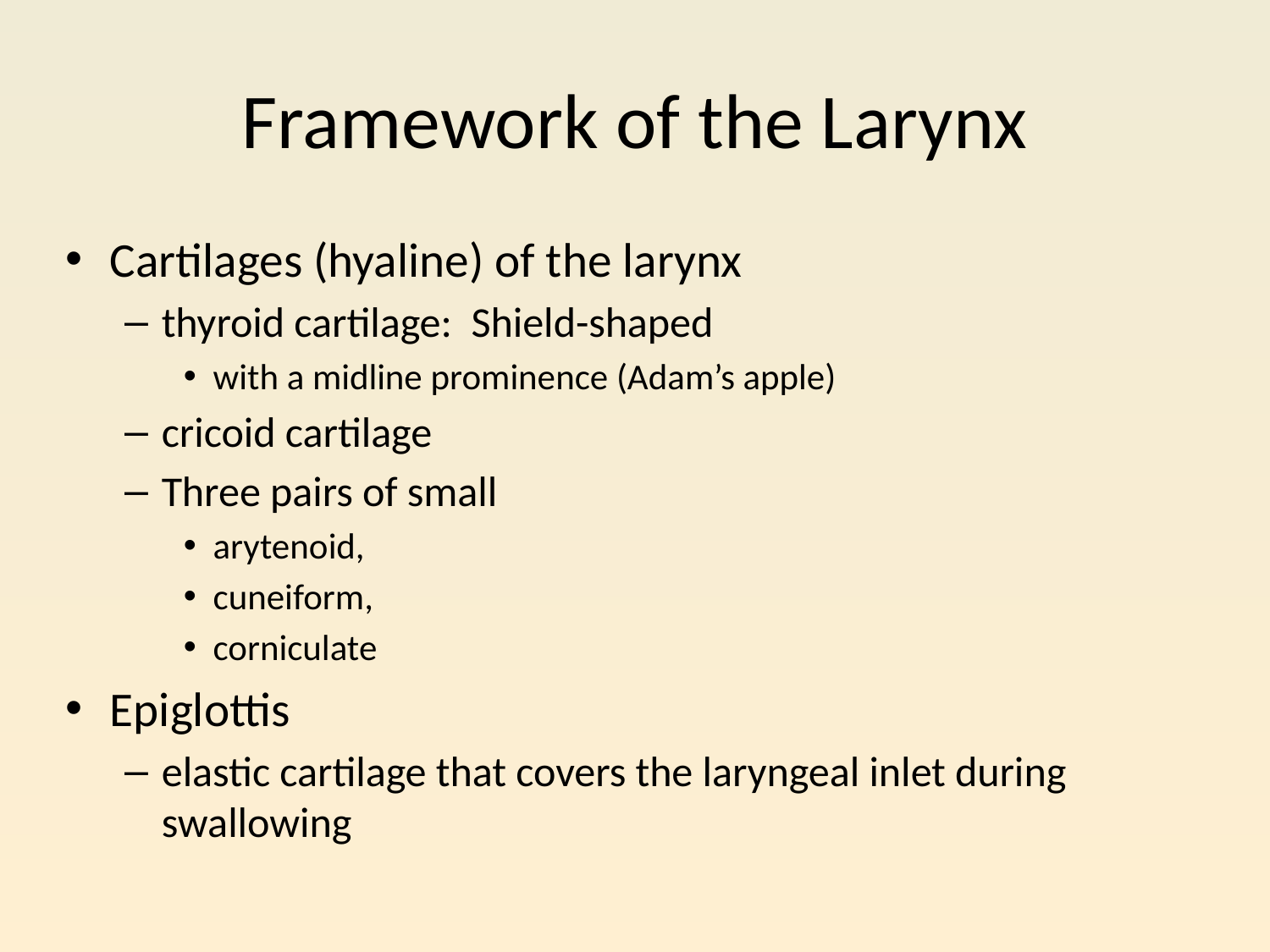

# Framework of the Larynx
Cartilages (hyaline) of the larynx
thyroid cartilage:  Shield-shaped
with a midline prominence (Adam’s apple)
cricoid cartilage
Three pairs of small
arytenoid,
cuneiform,
corniculate
Epiglottis
elastic cartilage that covers the laryngeal inlet during swallowing